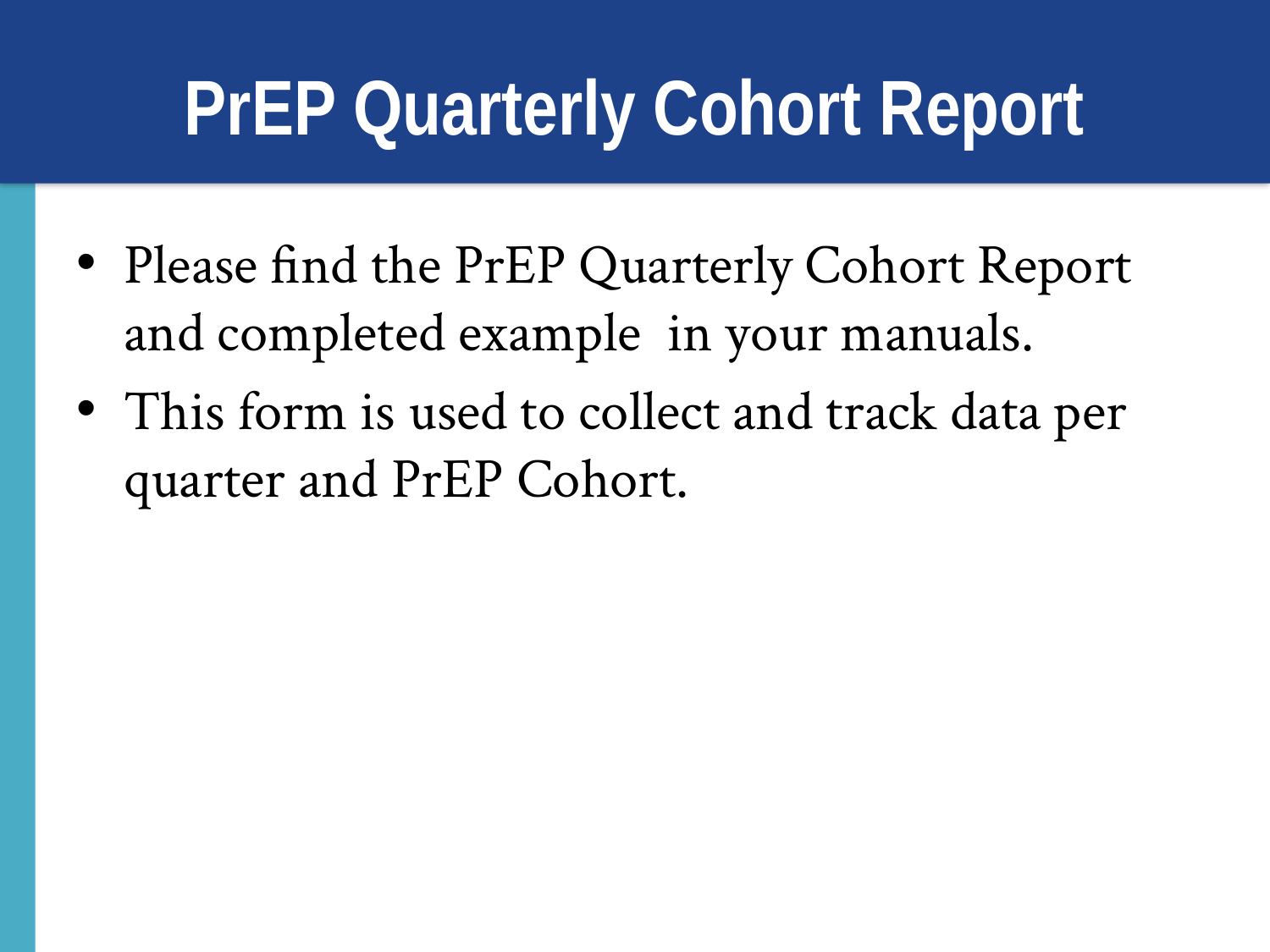

# PrEP Quarterly Cohort Report
Please find the PrEP Quarterly Cohort Report and completed example  in your manuals.
This form is used to collect and track data per quarter and PrEP Cohort.